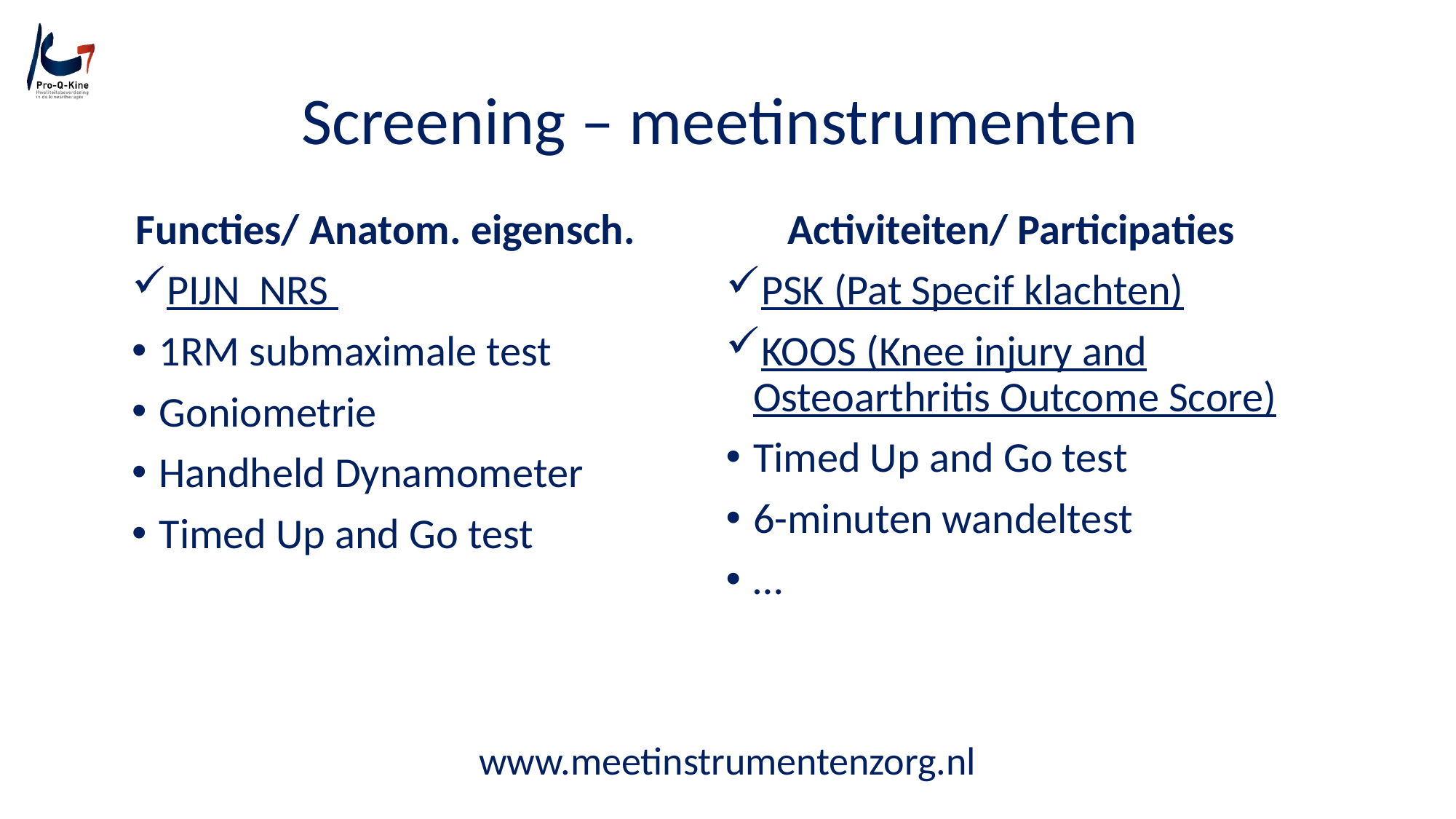

# Screening – meetinstrumenten
Functies/ Anatom. eigensch.
PIJN  NRS
1RM submaximale test
Goniometrie
Handheld Dynamometer
Timed Up and Go test

Activiteiten/ Participaties
PSK (Pat Specif klachten)
KOOS (Knee injury and Osteoarthritis Outcome Score)
Timed Up and Go test
6-minuten wandeltest
…

www.meetinstrumentenzorg.nl